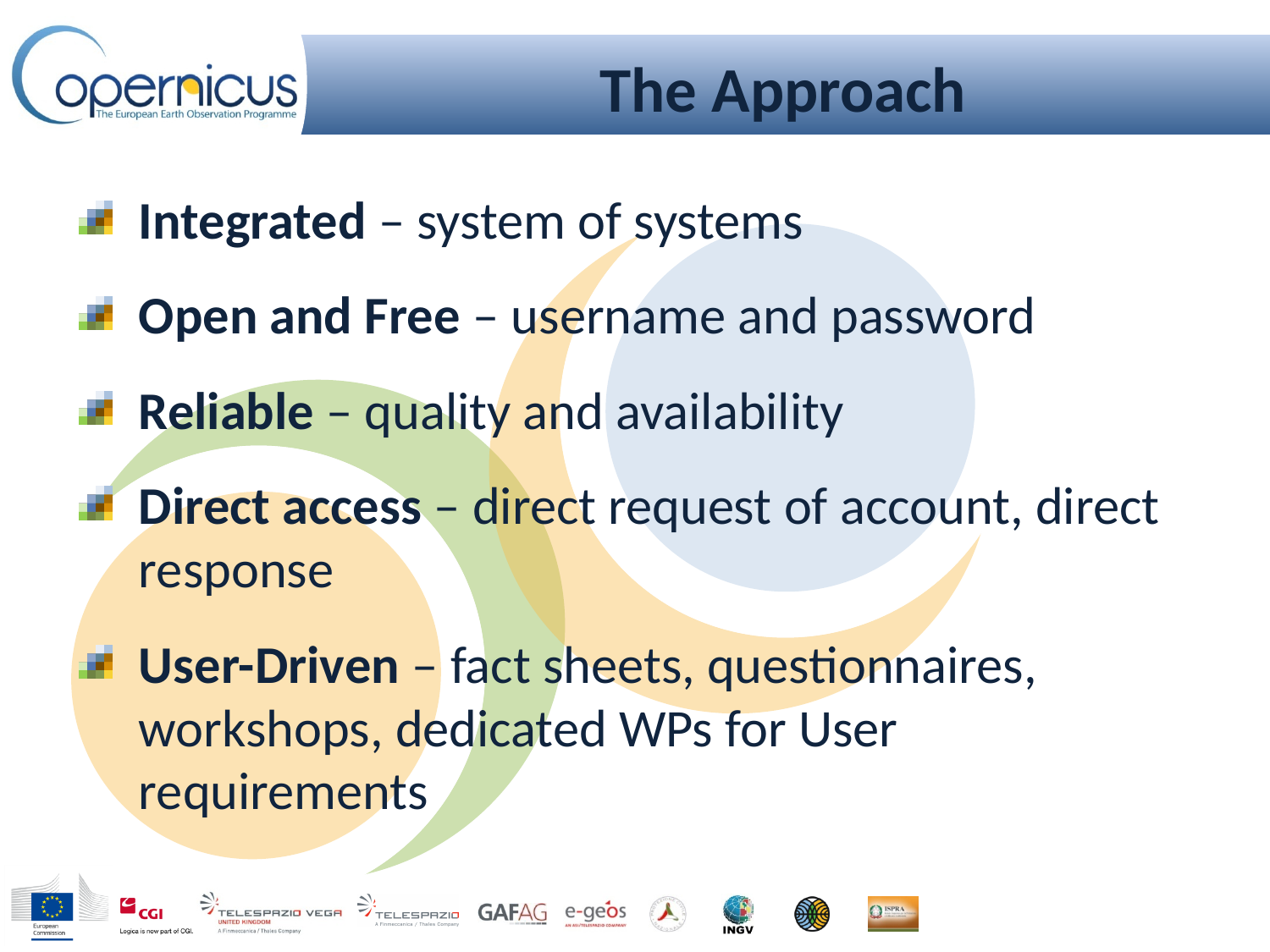

# The Approach
Integrated – system of systems
Open and Free – username and password
Reliable – quality and availability
Direct access – direct request of account, direct response
User-Driven – fact sheets, questionnaires, workshops, dedicated WPs for User requirements